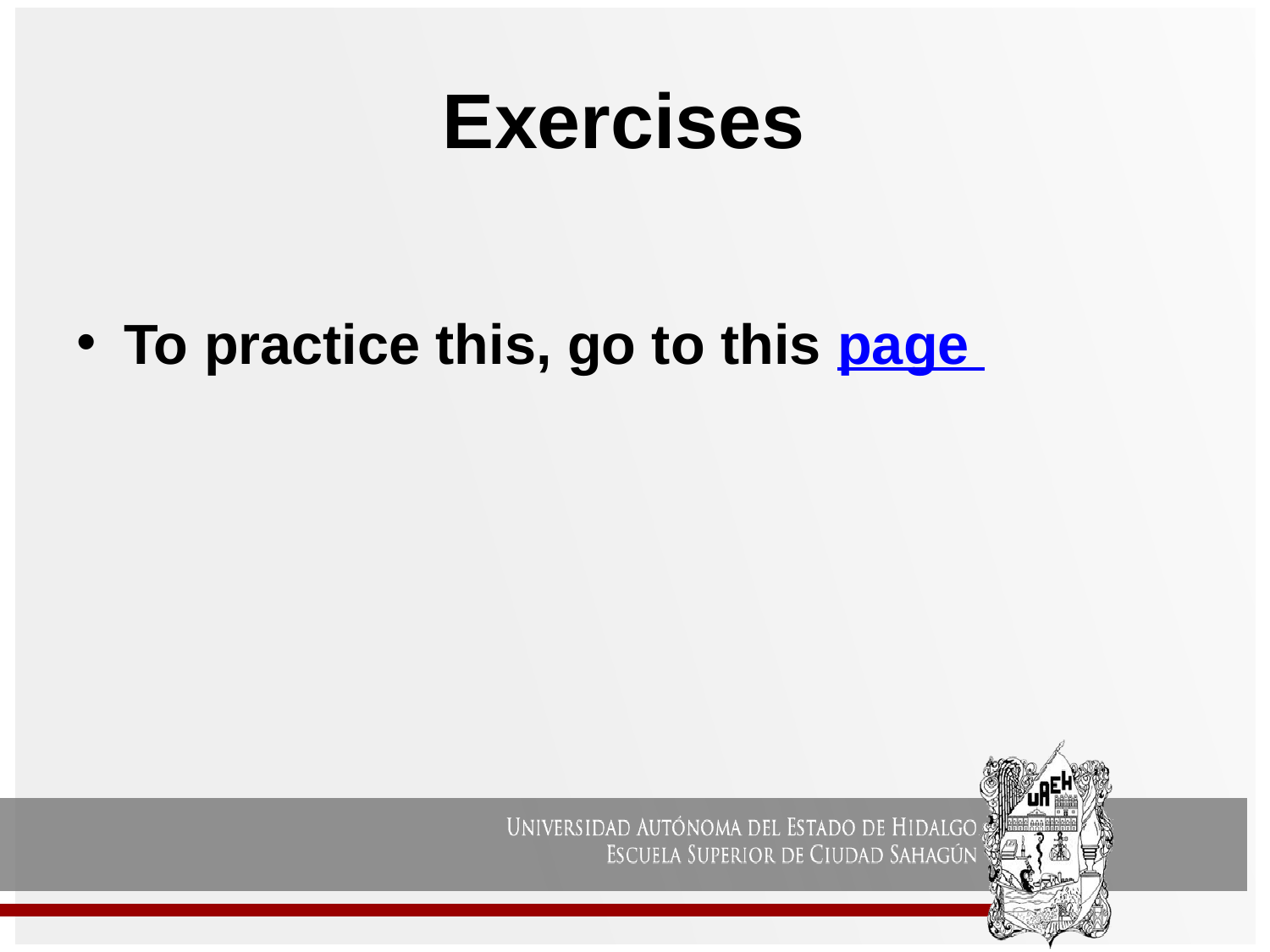

# Exercises

To practice this, go to this page